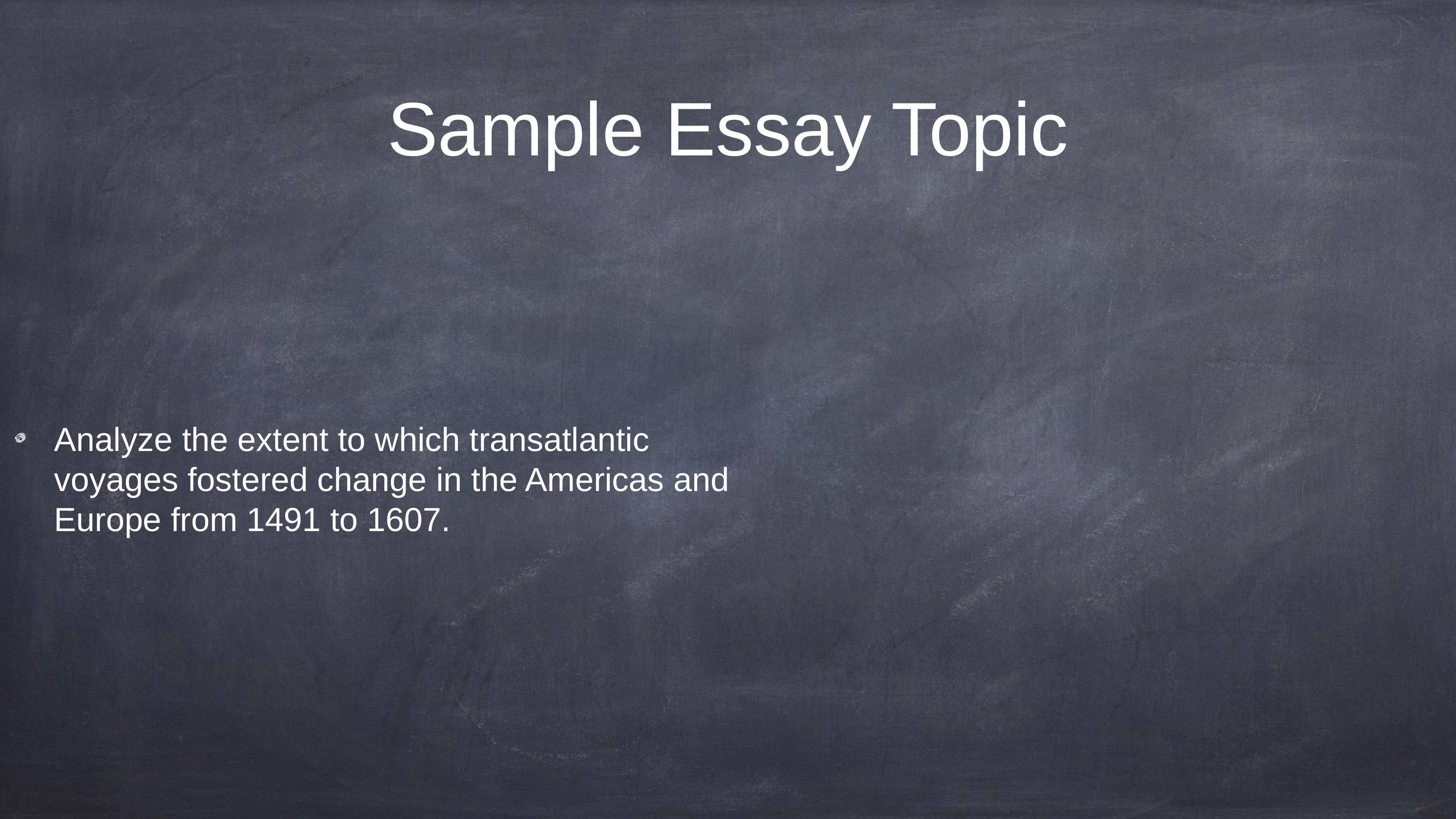

# Sample Essay Topic
Analyze the extent to which transatlantic voyages fostered change in the Americas and Europe from 1491 to 1607.